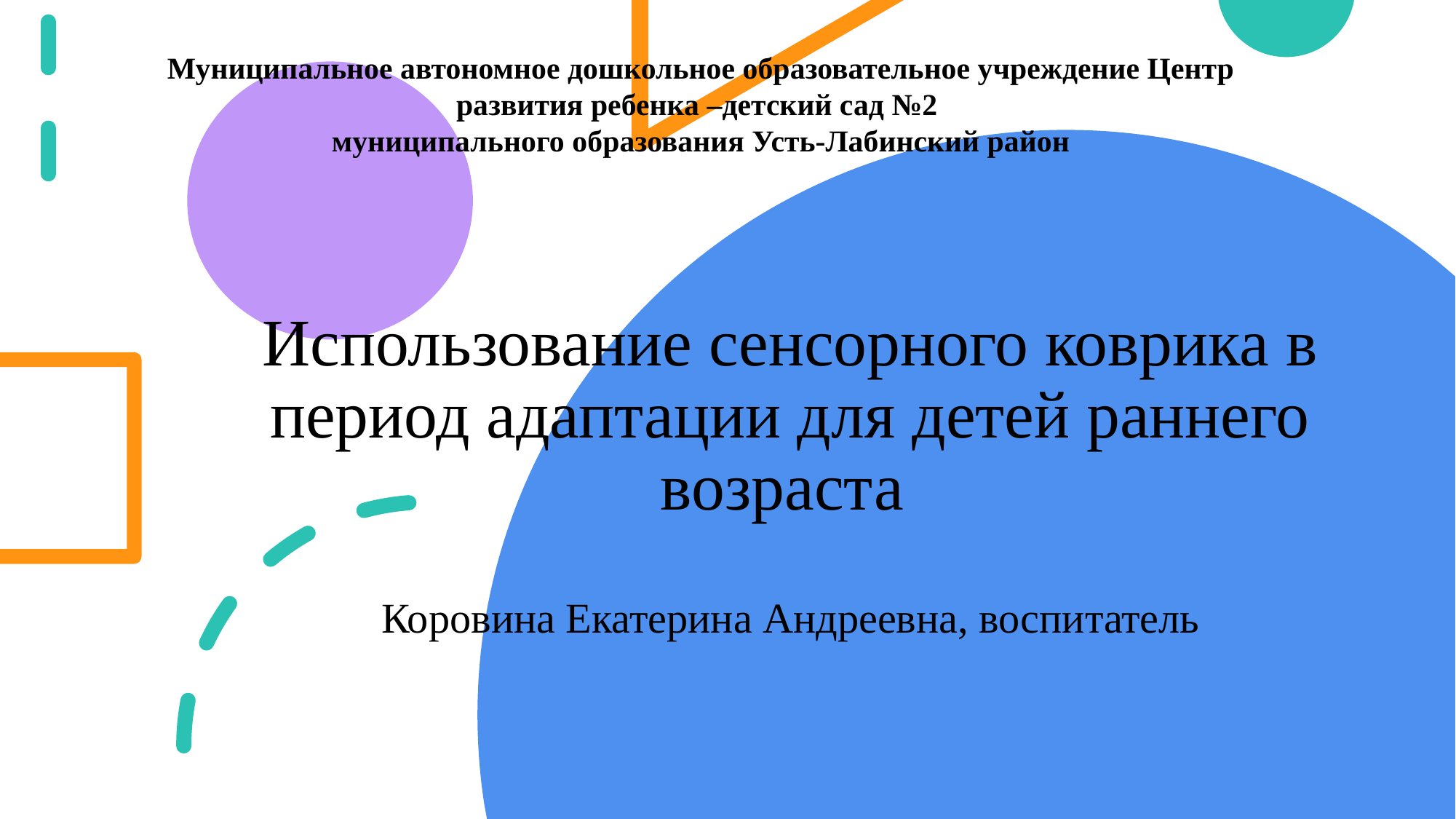

Муниципальное автономное дошкольное образовательное учреждение Центр развития ребенка –детский сад №2
муниципального образования Усть-Лабинский район

# Использование сенсорного коврика в период адаптации для детей раннего возраста Коровина Екатерина Андреевна, воспитатель